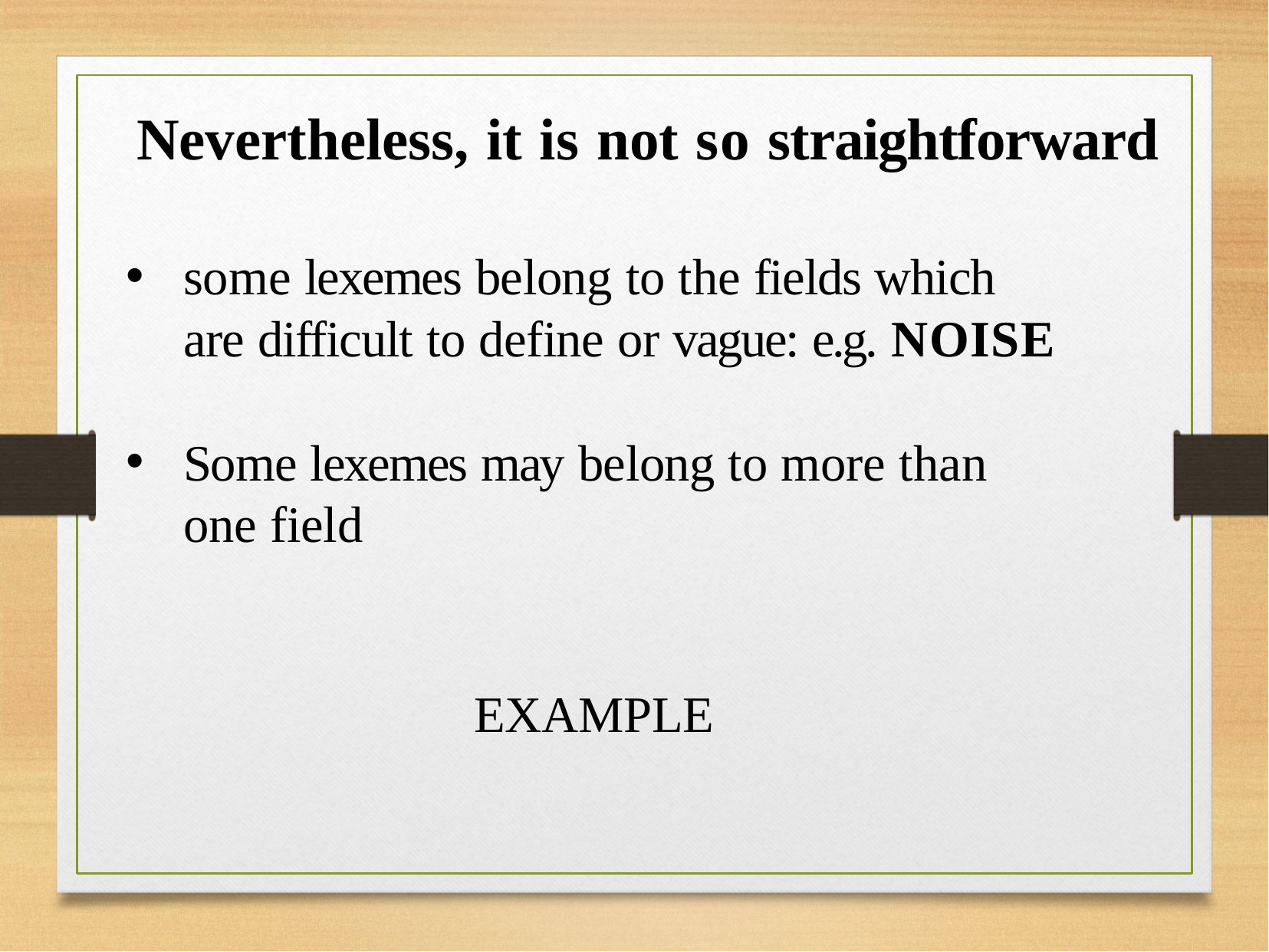

# Nevertheless, it is not so straightforward
some lexemes belong to the fields which are difficult to define or vague: e.g. NOISE

Some lexemes may belong to more than one field

EXAMPLE